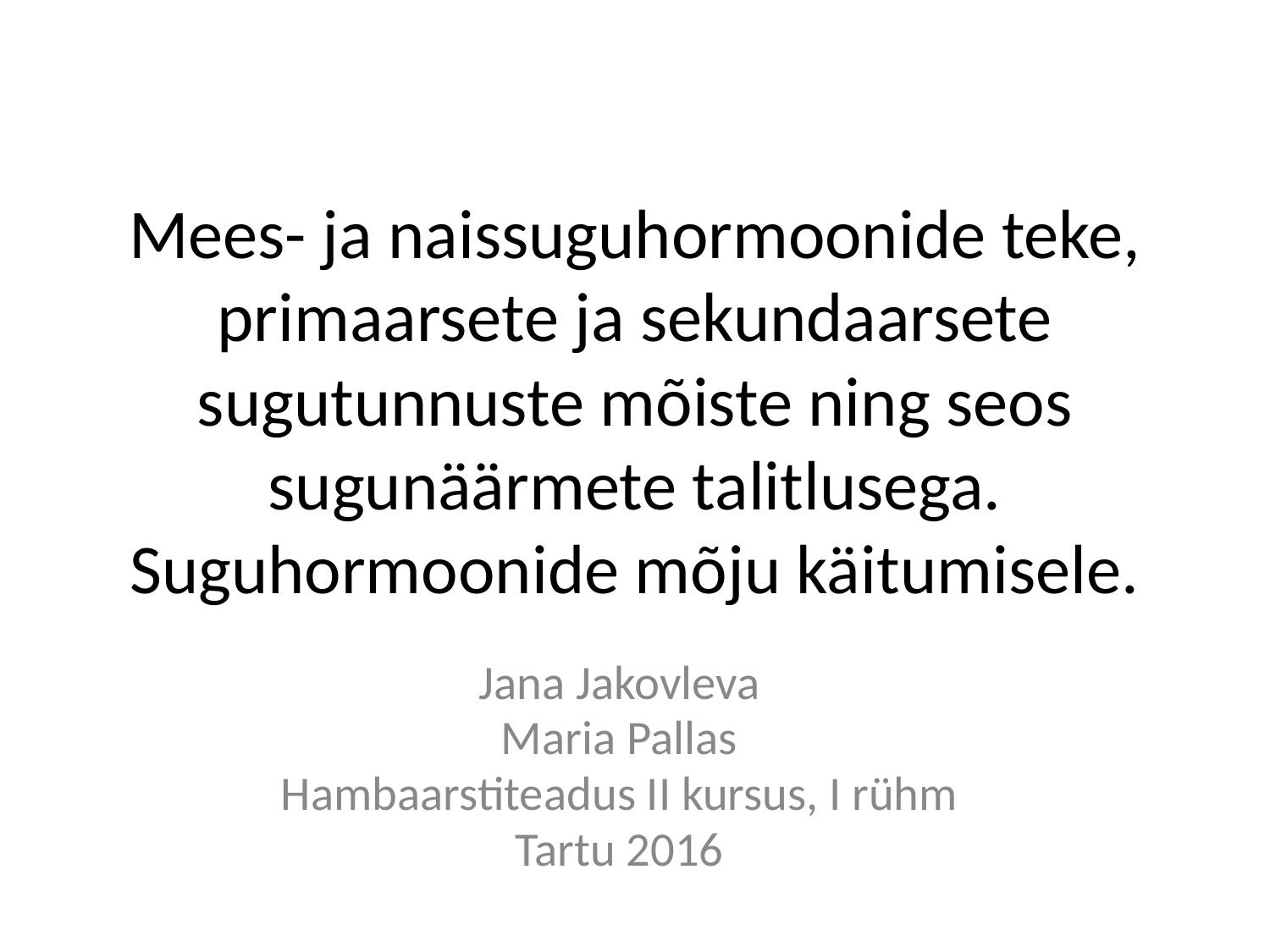

# Mees- ja naissuguhormoonide teke, primaarsete ja sekundaarsete sugutunnuste mõiste ning seos sugunäärmete talitlusega. Suguhormoonide mõju käitumisele.
Jana Jakovleva
Maria Pallas
Hambaarstiteadus II kursus, I rühm
Tartu 2016